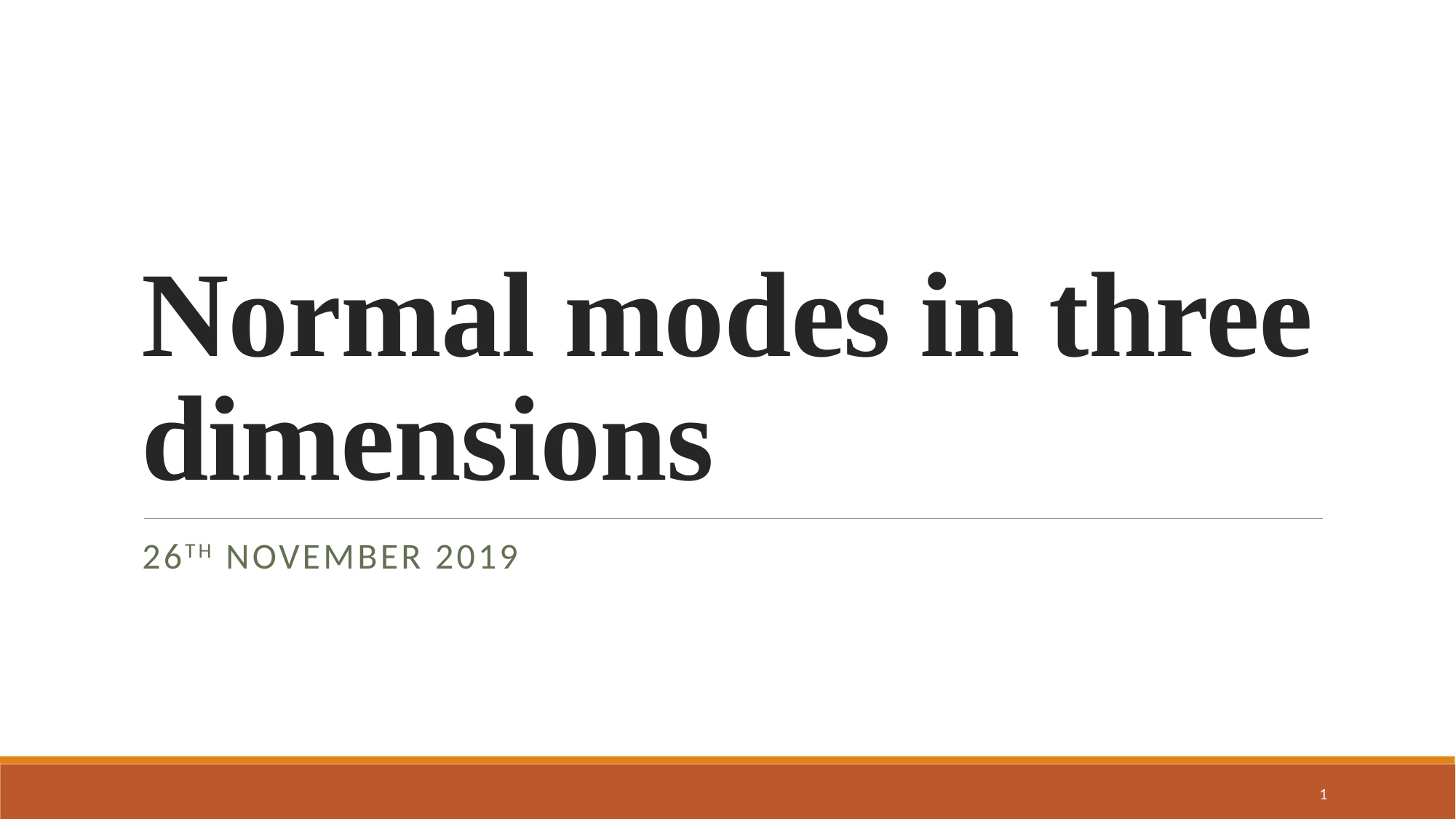

# Normal modes in three dimensions
26th November 2019
1